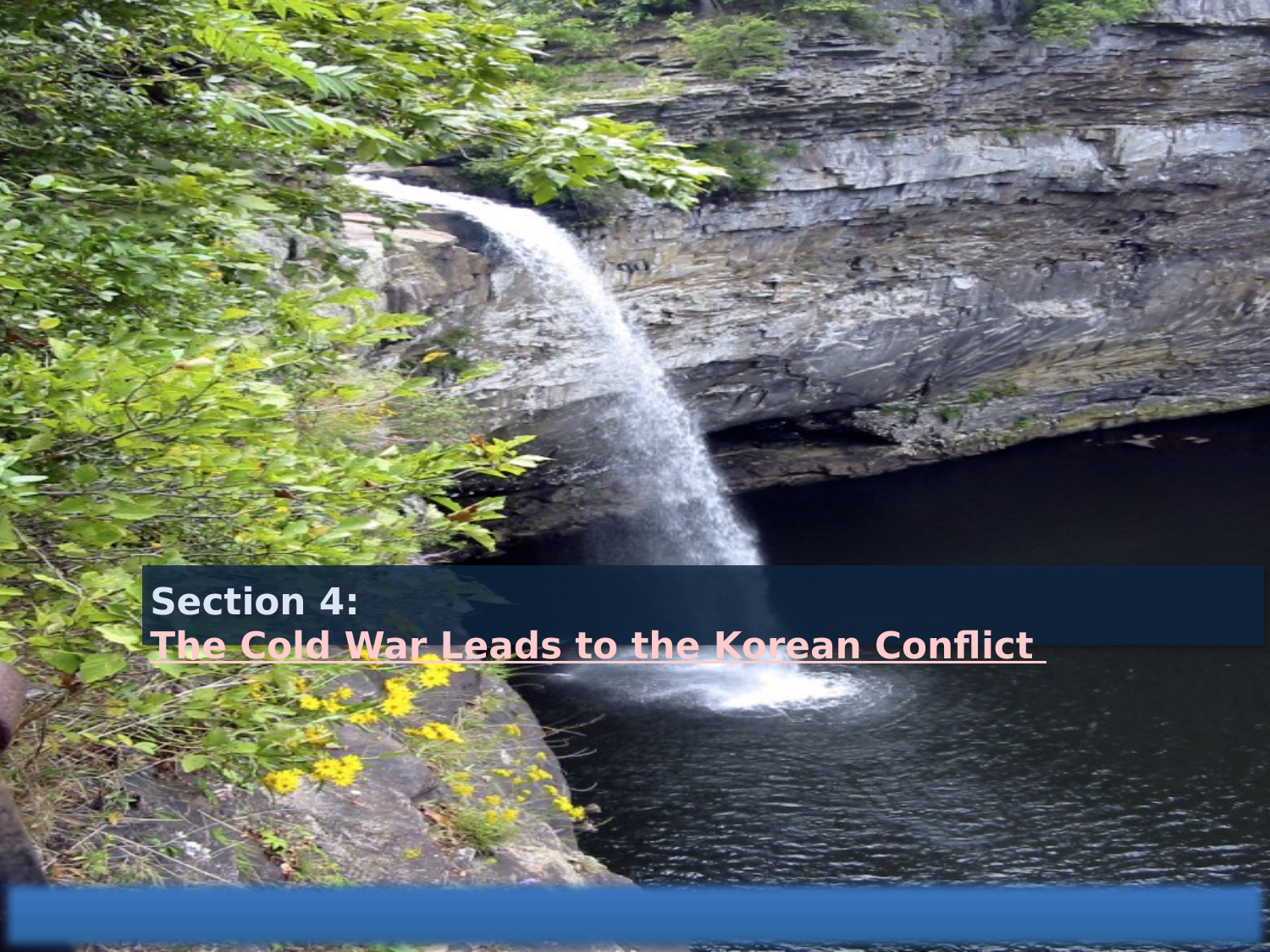

Section 4: The Cold War Leads to the Korean Conflict